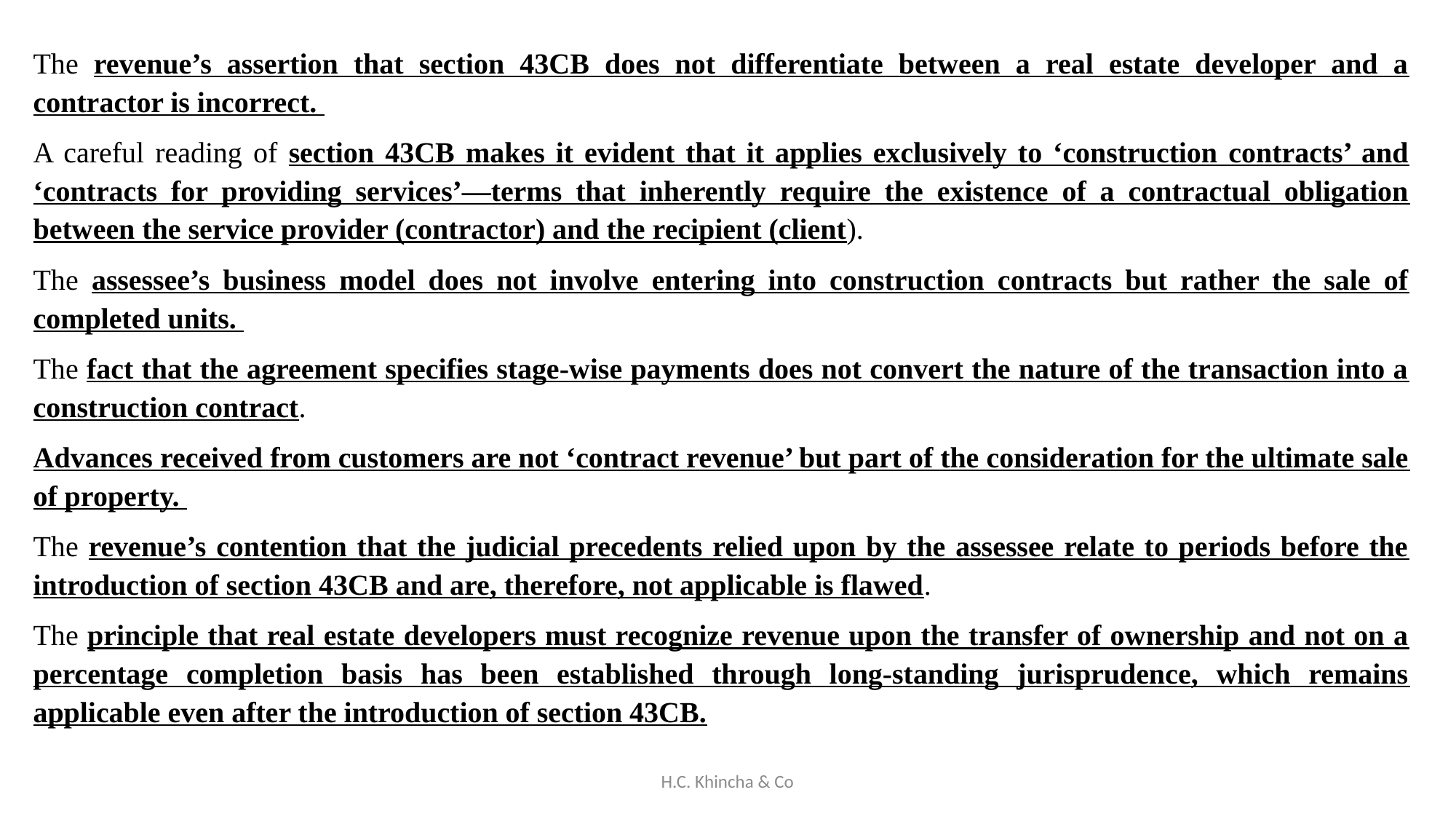

The revenue’s assertion that section 43CB does not differentiate between a real estate developer and a contractor is incorrect.
A careful reading of section 43CB makes it evident that it applies exclusively to ‘construction contracts’ and ‘contracts for providing services’—terms that inherently require the existence of a contractual obligation between the service provider (contractor) and the recipient (client).
The assessee’s business model does not involve entering into construction contracts but rather the sale of completed units.
The fact that the agreement specifies stage-wise payments does not convert the nature of the transaction into a construction contract.
Advances received from customers are not ‘contract revenue’ but part of the consideration for the ultimate sale of property.
The revenue’s contention that the judicial precedents relied upon by the assessee relate to periods before the introduction of section 43CB and are, therefore, not applicable is flawed.
The principle that real estate developers must recognize revenue upon the transfer of ownership and not on a percentage completion basis has been established through long-standing jurisprudence, which remains applicable even after the introduction of section 43CB.
H.C. Khincha & Co